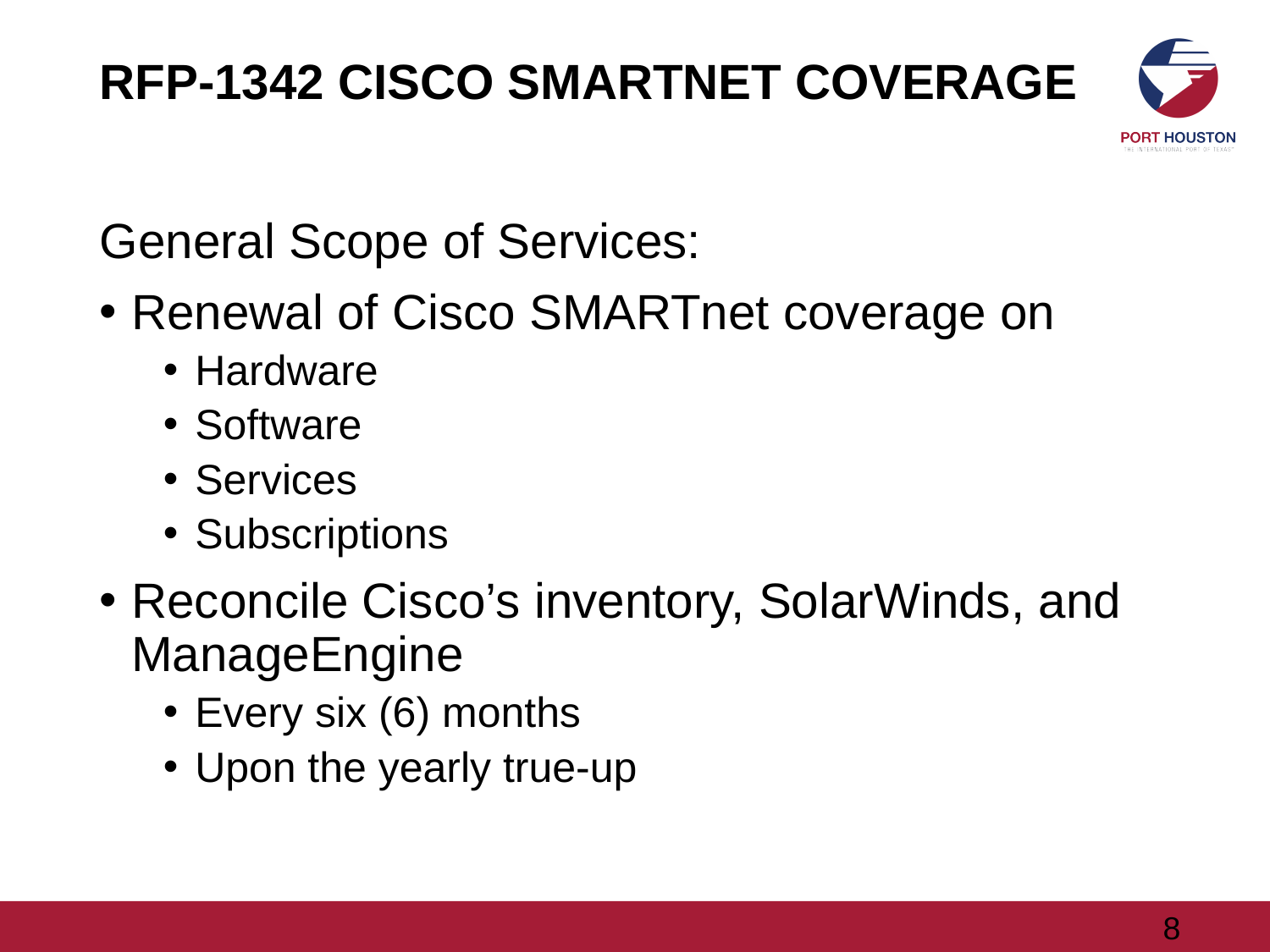

# RFP-1342 CISCO SMARTNET COVERAGE
General Scope of Services:
Renewal of Cisco SMARTnet coverage on
Hardware
Software
Services
Subscriptions
Reconcile Cisco’s inventory, SolarWinds, and ManageEngine
Every six (6) months
Upon the yearly true-up

8